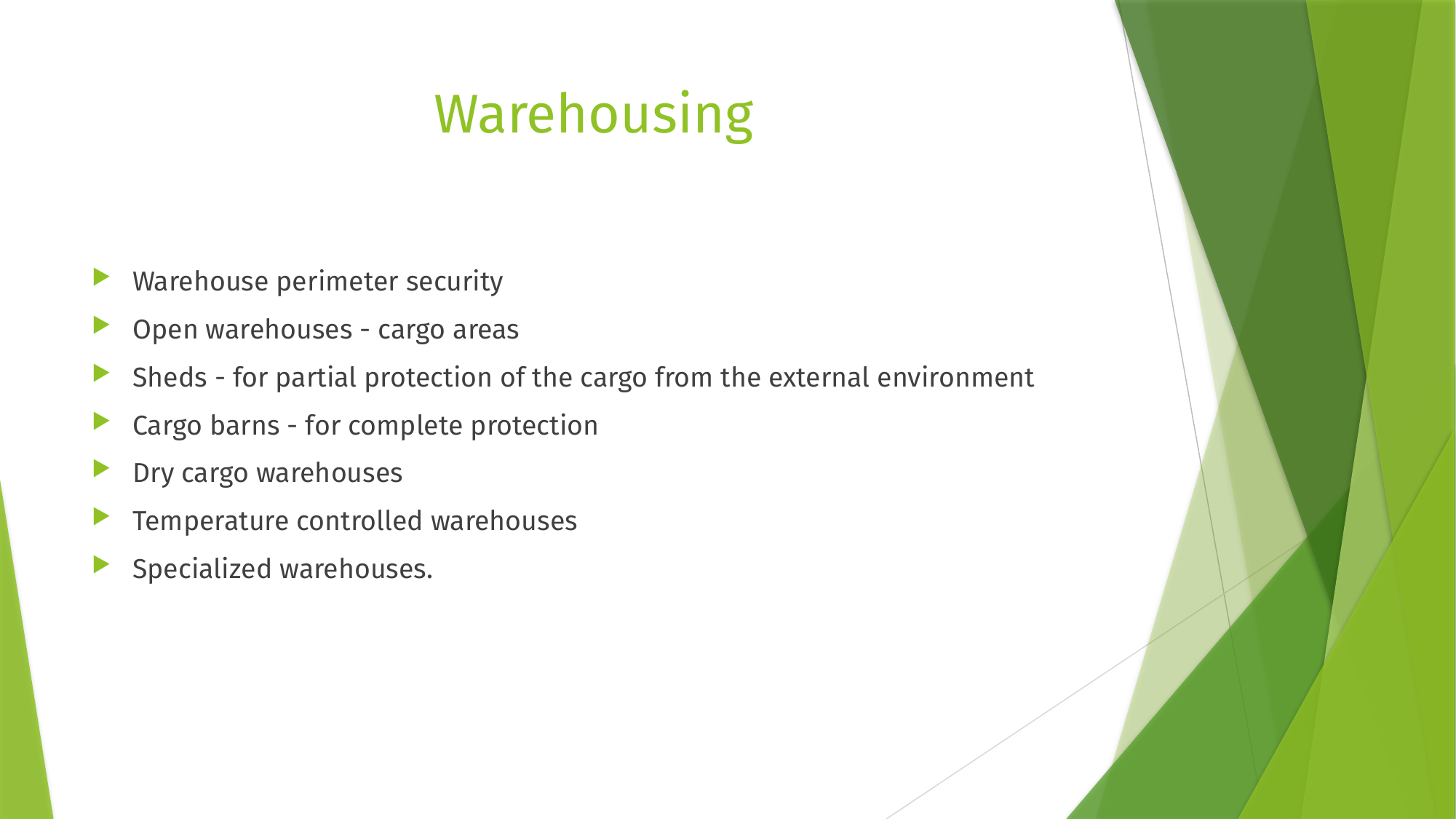

# Warehousing
Warehouse perimeter security
Open warehouses - cargo areas
Sheds - for partial protection of the cargo from the external environment
Cargo barns - for complete protection
Dry cargo warehouses
Temperature controlled warehouses
Specialized warehouses.